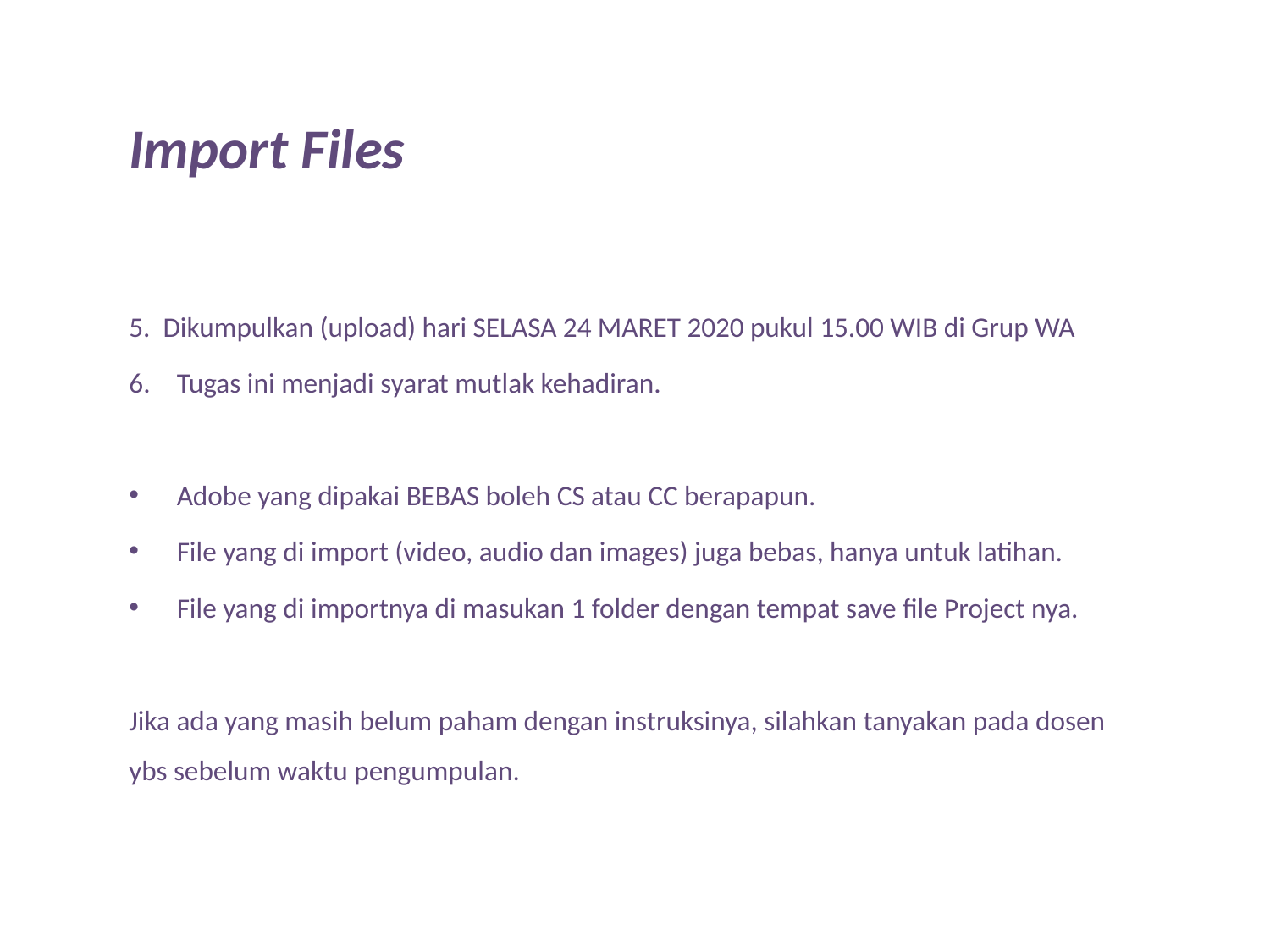

Import Files
5.  Dikumpulkan (upload) hari SELASA 24 MARET 2020 pukul 15.00 WIB di Grup WA
Tugas ini menjadi syarat mutlak kehadiran.

Adobe yang dipakai BEBAS boleh CS atau CC berapapun.
File yang di import (video, audio dan images) juga bebas, hanya untuk latihan.
File yang di importnya di masukan 1 folder dengan tempat save file Project nya.

Jika ada yang masih belum paham dengan instruksinya, silahkan tanyakan pada dosen ybs sebelum waktu pengumpulan.